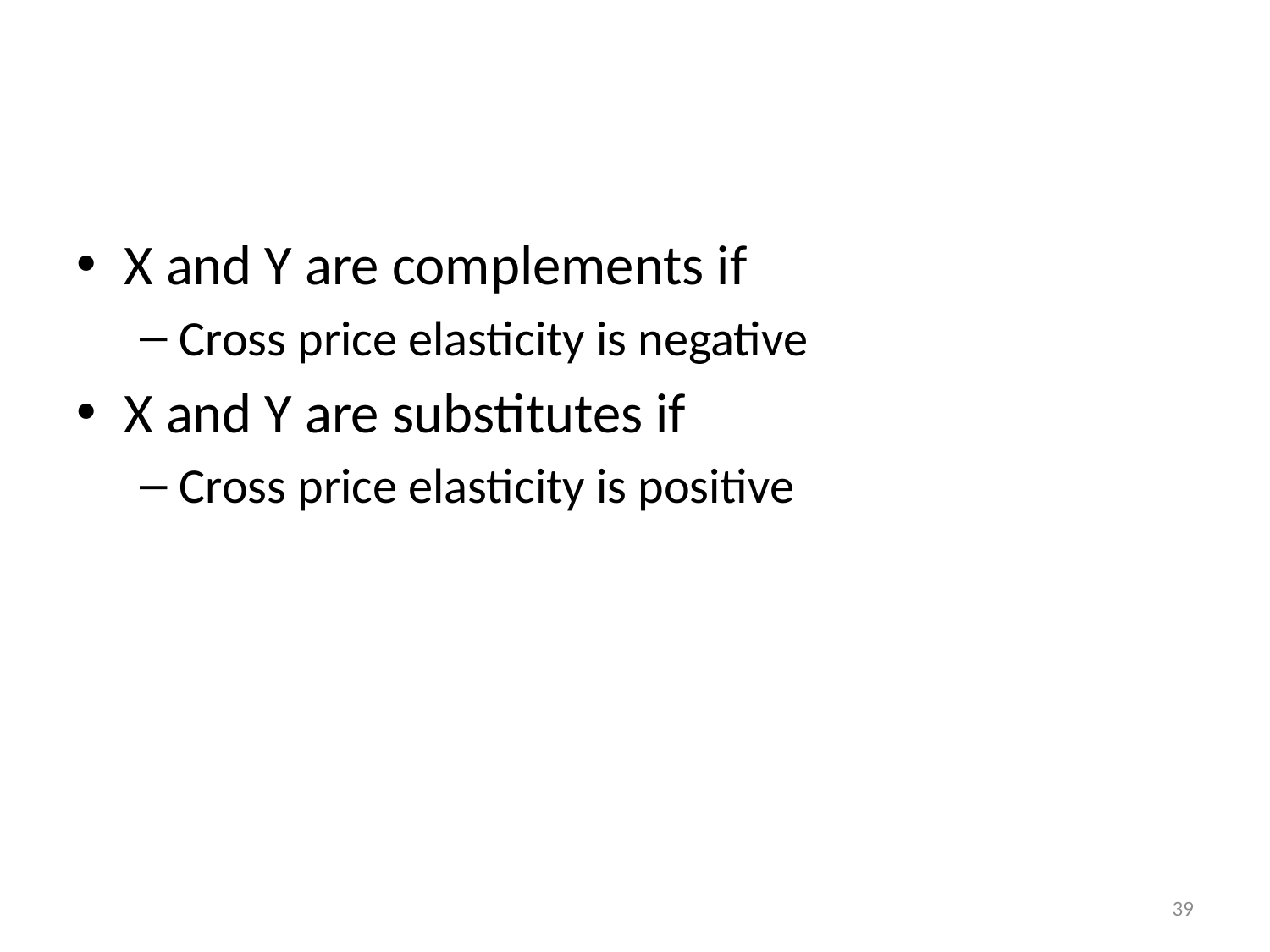

#
X and Y are complements if
Cross price elasticity is negative
X and Y are substitutes if
Cross price elasticity is positive
39